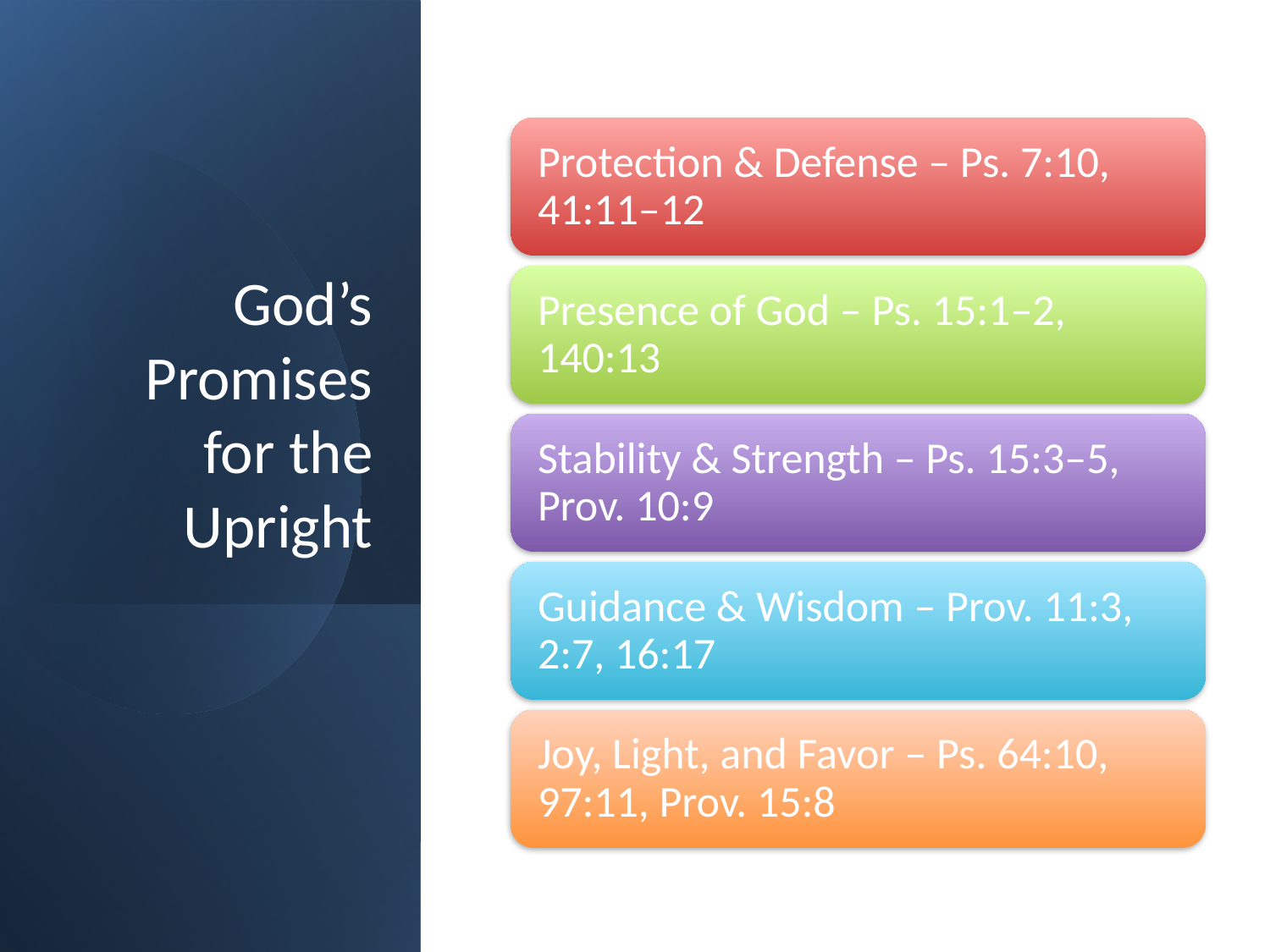

Protection & Defense – Ps. 7:10, 41:11–12
Presence of God – Ps. 15:1–2, 140:13
Stability & Strength – Ps. 15:3–5, Prov. 10:9
Guidance & Wisdom – Prov. 11:3, 2:7, 16:17
Joy, Light, and Favor – Ps. 64:10, 97:11, Prov. 15:8

# God’s Promises for the Upright